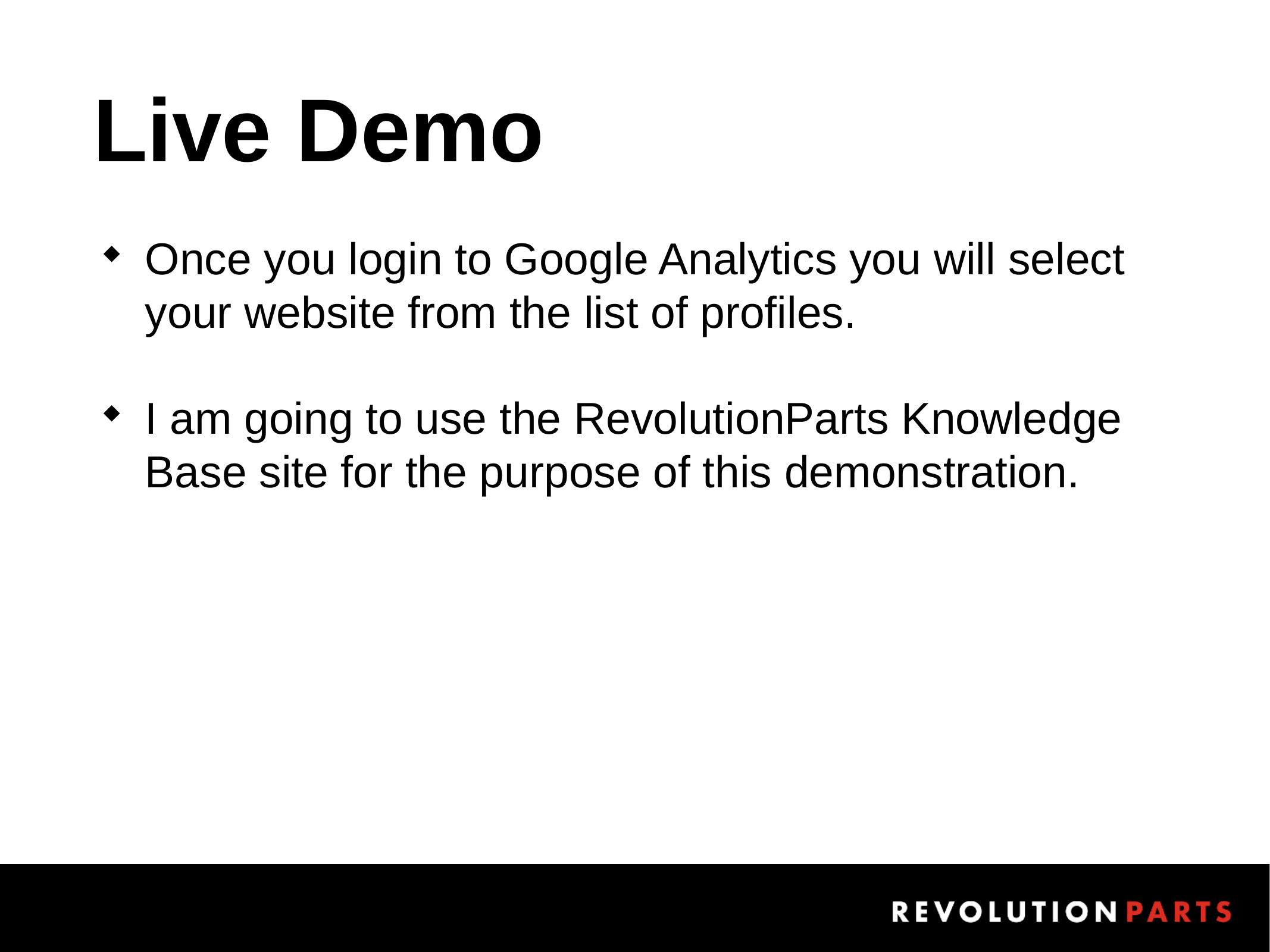

# Live Demo
Once you login to Google Analytics you will select your website from the list of profiles.
I am going to use the RevolutionParts Knowledge Base site for the purpose of this demonstration.